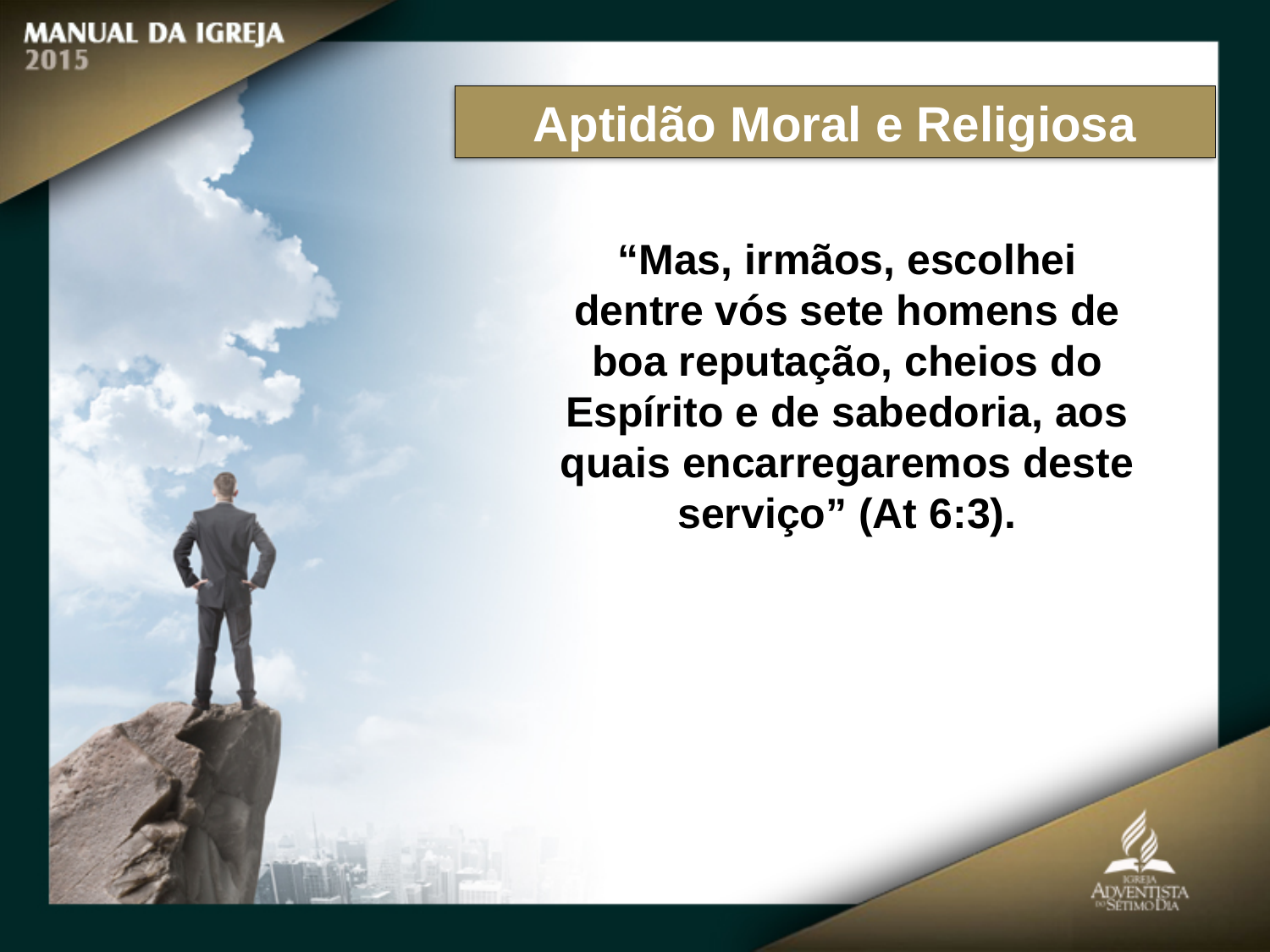

Aptidão Moral e Religiosa
“Mas, irmãos, escolhei dentre vós sete homens de boa reputação, cheios do
Espírito e de sabedoria, aos quais encarregaremos deste serviço” (At 6:3).